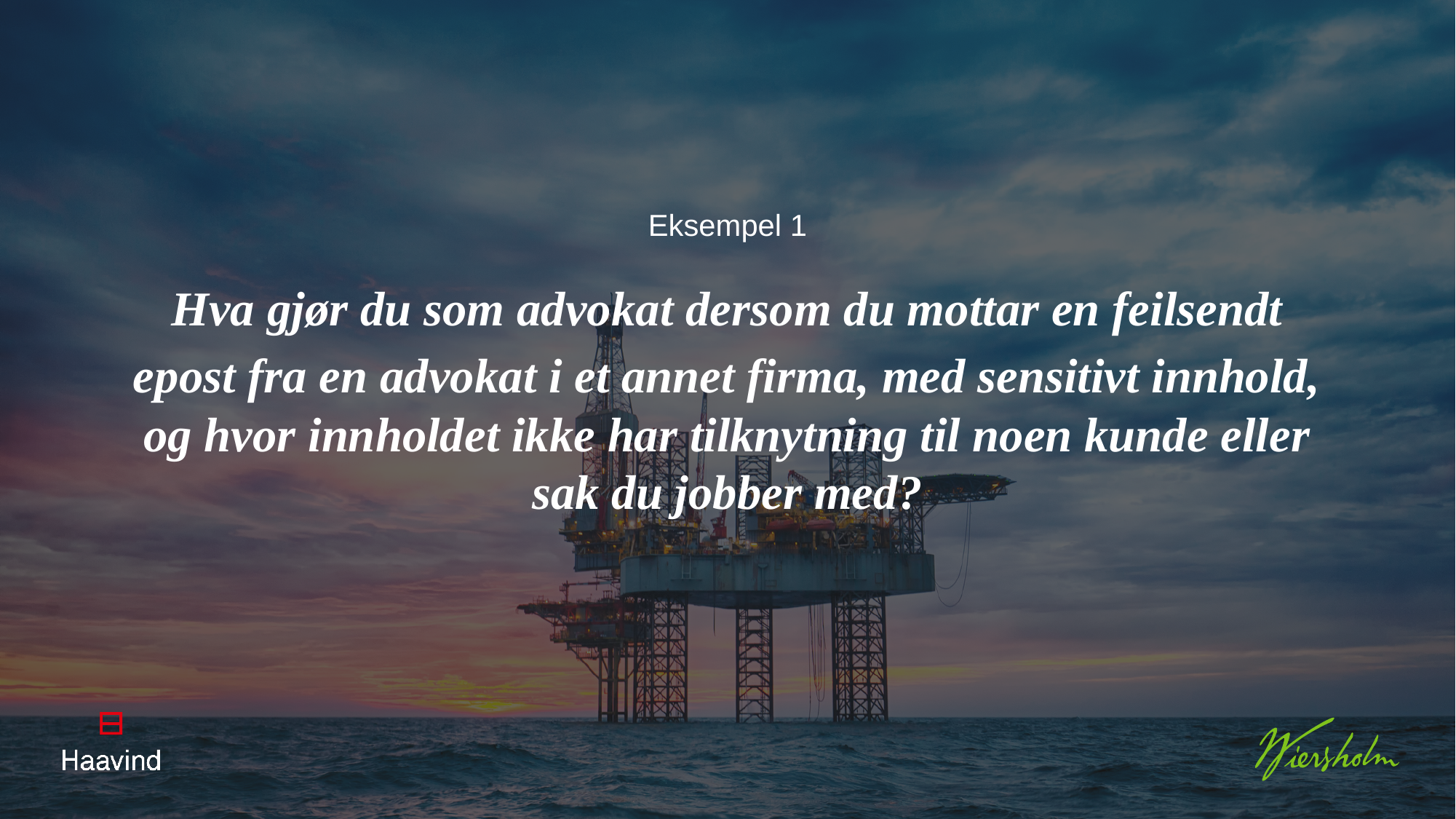

Eksempel 1
Hva gjør du som advokat dersom du mottar en feilsendt
epost fra en advokat i et annet firma, med sensitivt innhold,
og hvor innholdet ikke har tilknytning til noen kunde eller
sak du jobber med?